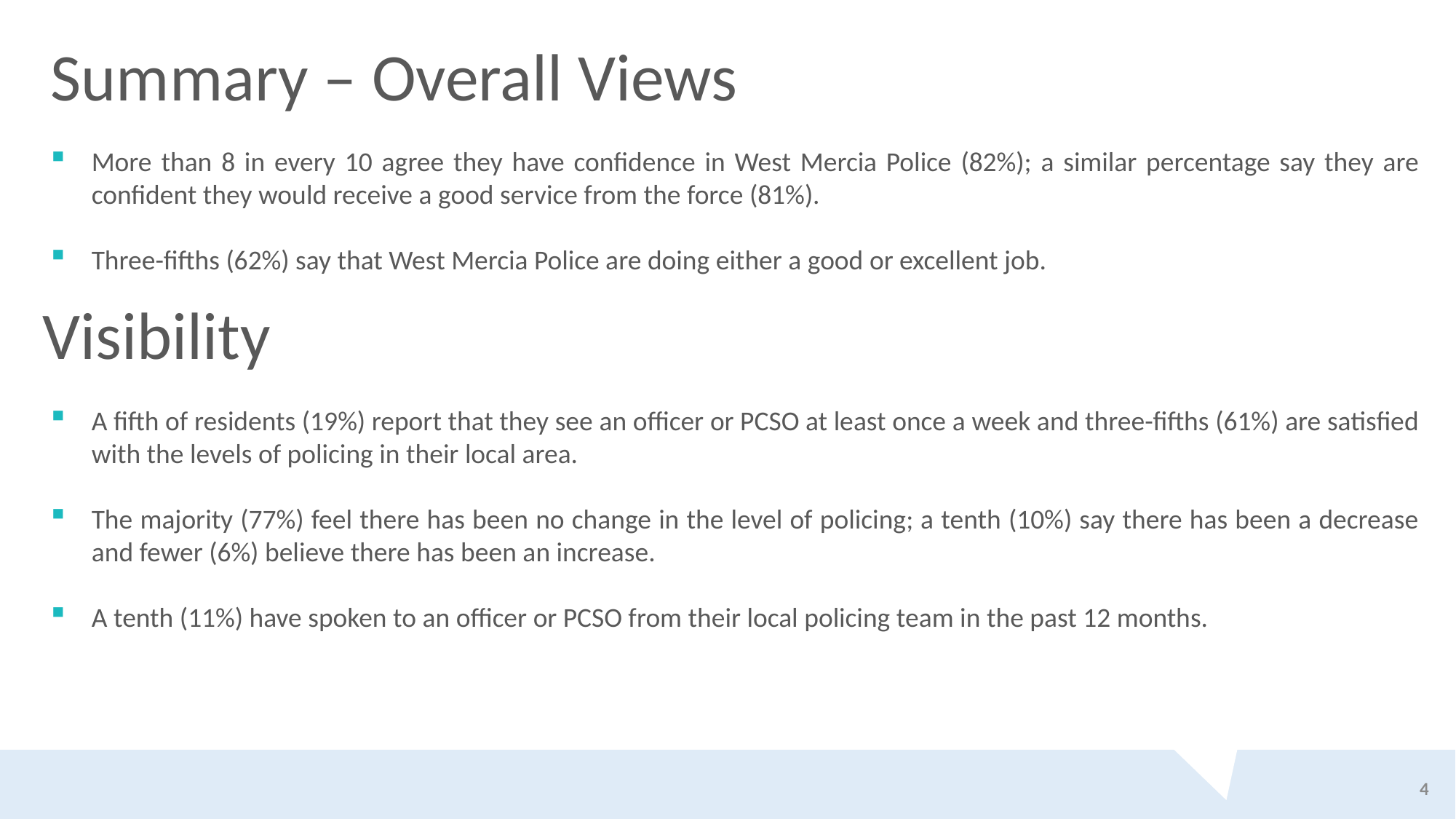

Summary – Overall Views
More than 8 in every 10 agree they have confidence in West Mercia Police (82%); a similar percentage say they are confident they would receive a good service from the force (81%).

Three-fifths (62%) say that West Mercia Police are doing either a good or excellent job.
Visibility
A fifth of residents (19%) report that they see an officer or PCSO at least once a week and three-fifths (61%) are satisfied with the levels of policing in their local area.

The majority (77%) feel there has been no change in the level of policing; a tenth (10%) say there has been a decrease and fewer (6%) believe there has been an increase.

A tenth (11%) have spoken to an officer or PCSO from their local policing team in the past 12 months.
4